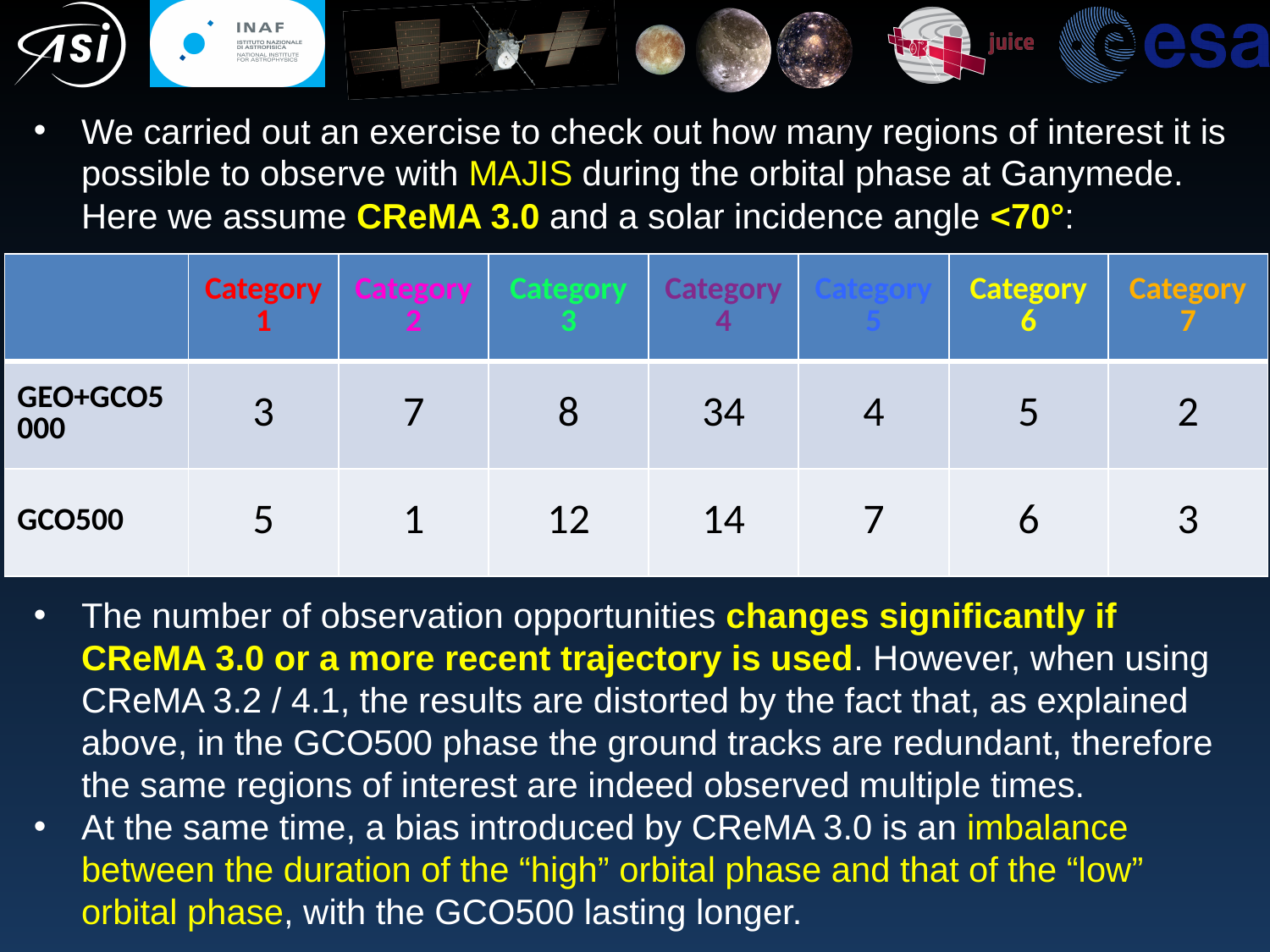

We carried out an exercise to check out how many regions of interest it is possible to observe with MAJIS during the orbital phase at Ganymede. Here we assume CReMA 3.0 and a solar incidence angle <70°:
|  | Category 1 | Category 2 | Category 3 | Category 4 | Category 5 | Category 6 | Category 7 |
| --- | --- | --- | --- | --- | --- | --- | --- |
| GEO+GCO5000 | 3 | 7 | 8 | 34 | 4 | 5 | 2 |
| GCO500 | 5 | 1 | 12 | 14 | 7 | 6 | 3 |
The number of observation opportunities changes significantly if CReMA 3.0 or a more recent trajectory is used. However, when using CReMA 3.2 / 4.1, the results are distorted by the fact that, as explained above, in the GCO500 phase the ground tracks are redundant, therefore the same regions of interest are indeed observed multiple times.
At the same time, a bias introduced by CReMA 3.0 is an imbalance between the duration of the “high” orbital phase and that of the “low” orbital phase, with the GCO500 lasting longer.